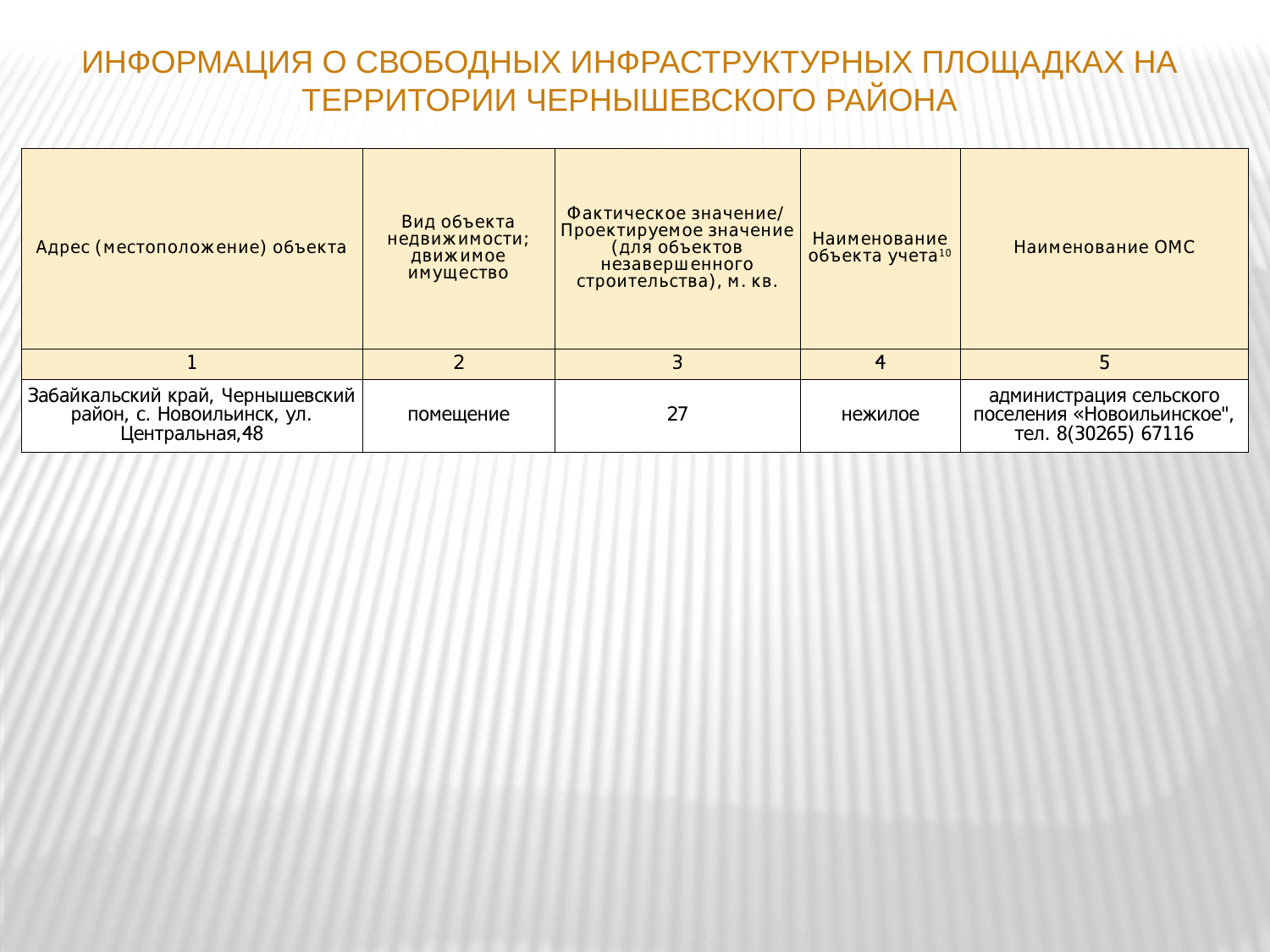

ИНФОРМАЦИЯ О СВОБОДНЫХ ИНФРАСТРУКТУРНЫХ ПЛОЩАДКАХ НА ТЕРРИТОРИИ ЧЕРНЫШЕВСКОГО РАЙОНА
| Адрес (местоположение) объекта | Вид объекта недвижимости; движимое имущество | Фактическое значение/ Проектируемое значение (для объектов незавершенного строительства), м. кв. | Наименование объекта учета10 | Наименование ОМС |
| --- | --- | --- | --- | --- |
| 1 | 2 | 3 | 4 | 5 |
| Забайкальский край, Чернышевский район, с. Новоильинск, ул. Центральная,48 | помещение | 27 | нежилое | администрация сельского поселения «Новоильинское", тел. 8(30265) 67116 |